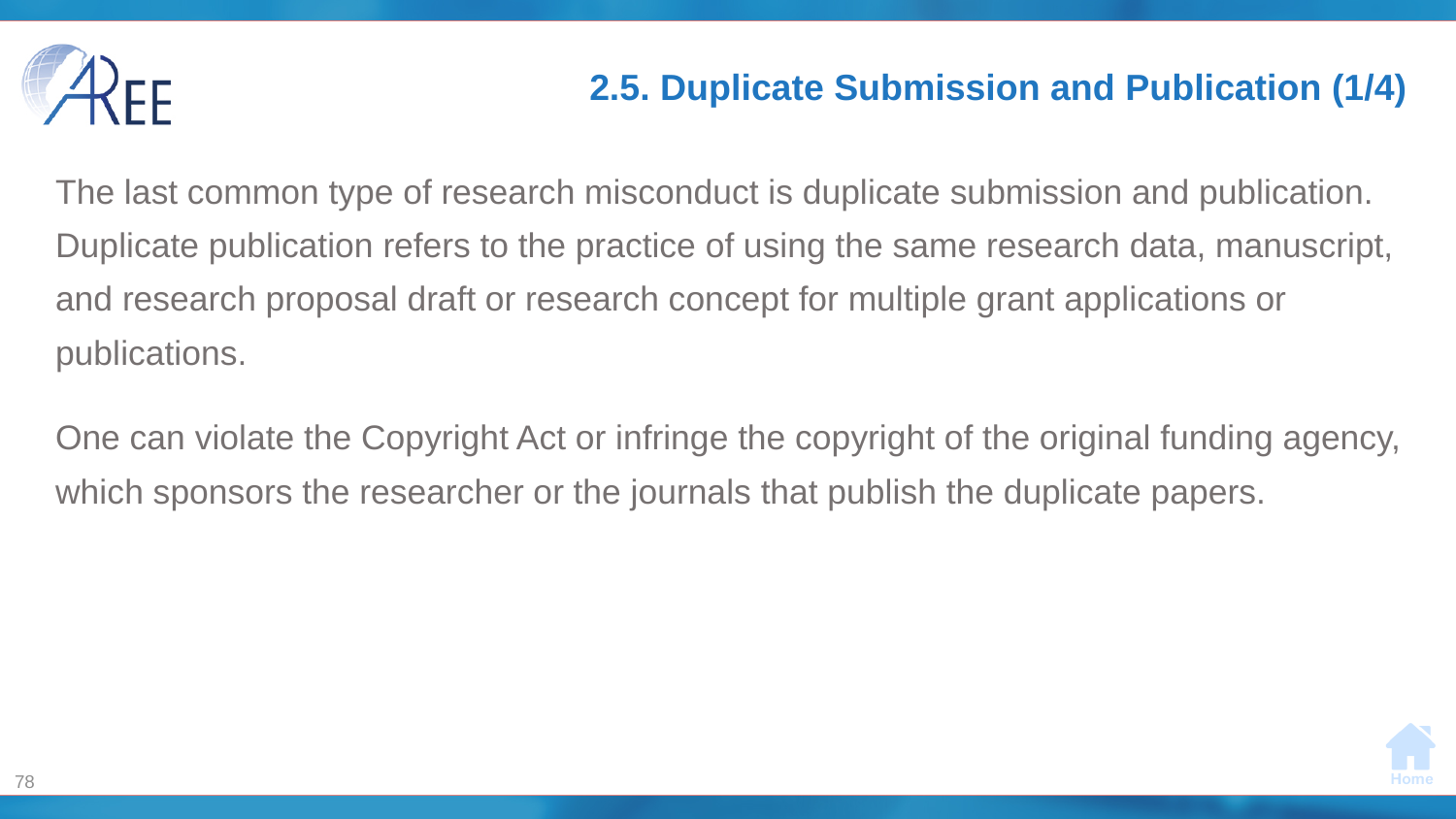

# 2.5. Duplicate Submission and Publication (1/4)
The last common type of research misconduct is duplicate submission and publication. Duplicate publication refers to the practice of using the same research data, manuscript, and research proposal draft or research concept for multiple grant applications or publications.

One can violate the Copyright Act or infringe the copyright of the original funding agency, which sponsors the researcher or the journals that publish the duplicate papers.

78